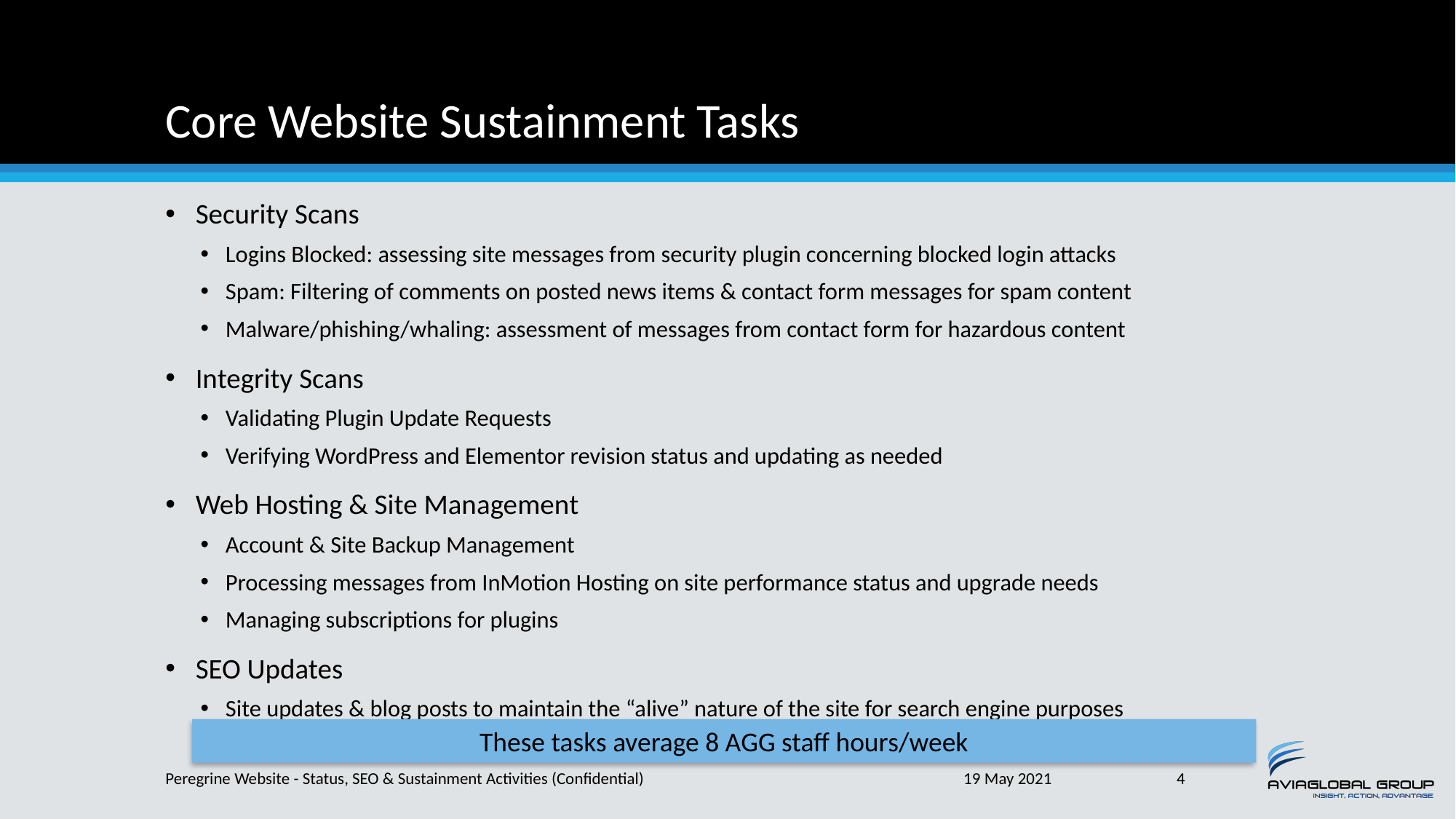

# Core Website Sustainment Tasks
Security Scans
Logins Blocked: assessing site messages from security plugin concerning blocked login attacks
Spam: Filtering of comments on posted news items & contact form messages for spam content
Malware/phishing/whaling: assessment of messages from contact form for hazardous content
Integrity Scans
Validating Plugin Update Requests
Verifying WordPress and Elementor revision status and updating as needed
Web Hosting & Site Management
Account & Site Backup Management
Processing messages from InMotion Hosting on site performance status and upgrade needs
Managing subscriptions for plugins
SEO Updates
Site updates & blog posts to maintain the “alive” nature of the site for search engine purposes

These tasks average 8 AGG staff hours/week
Peregrine Website - Status, SEO & Sustainment Activities (Confidential)
19 May 2021
4